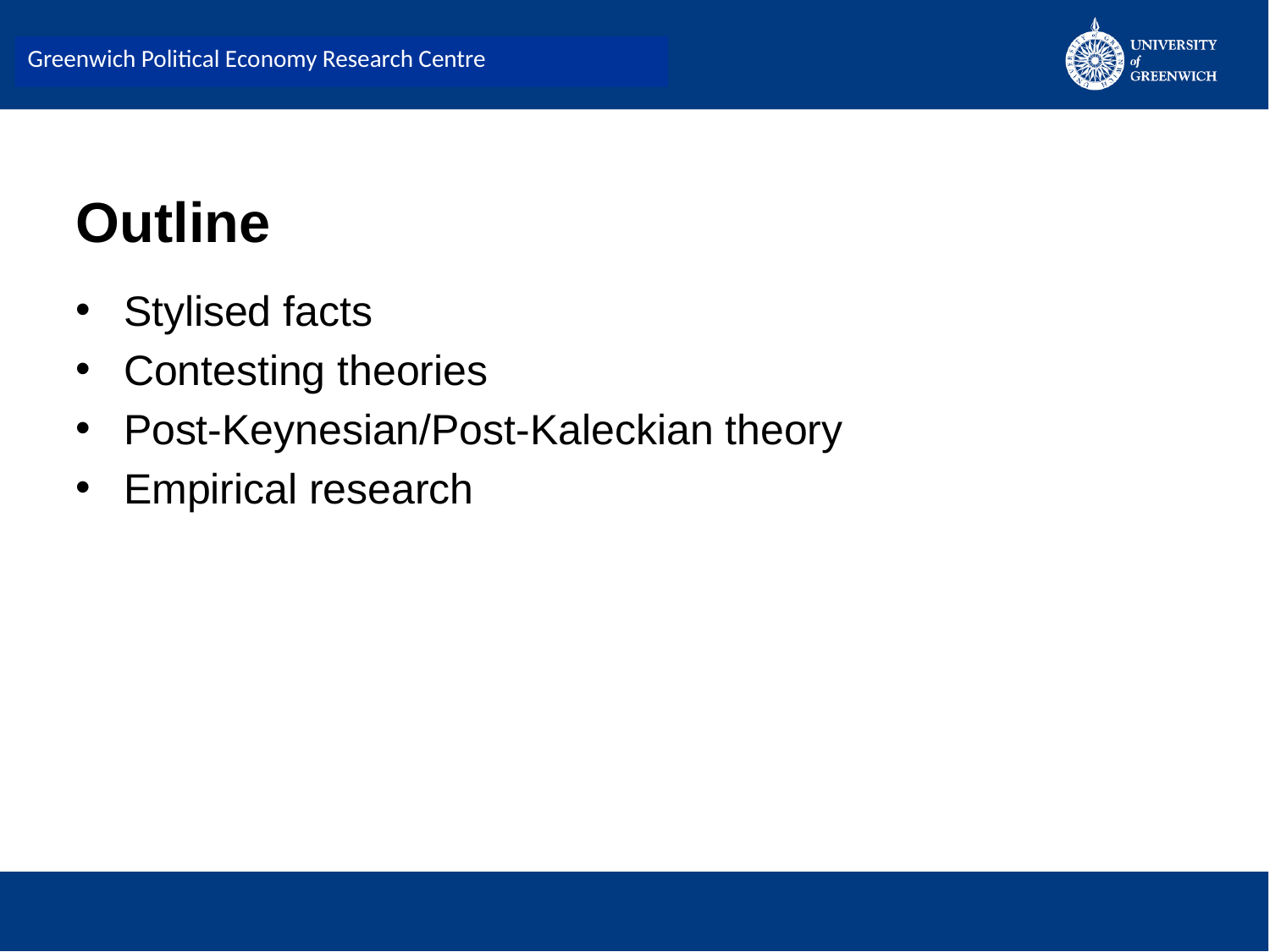

Greenwich Political Economy Research Centre
# Outline
Stylised facts
Contesting theories
Post-Keynesian/Post-Kaleckian theory
Empirical research